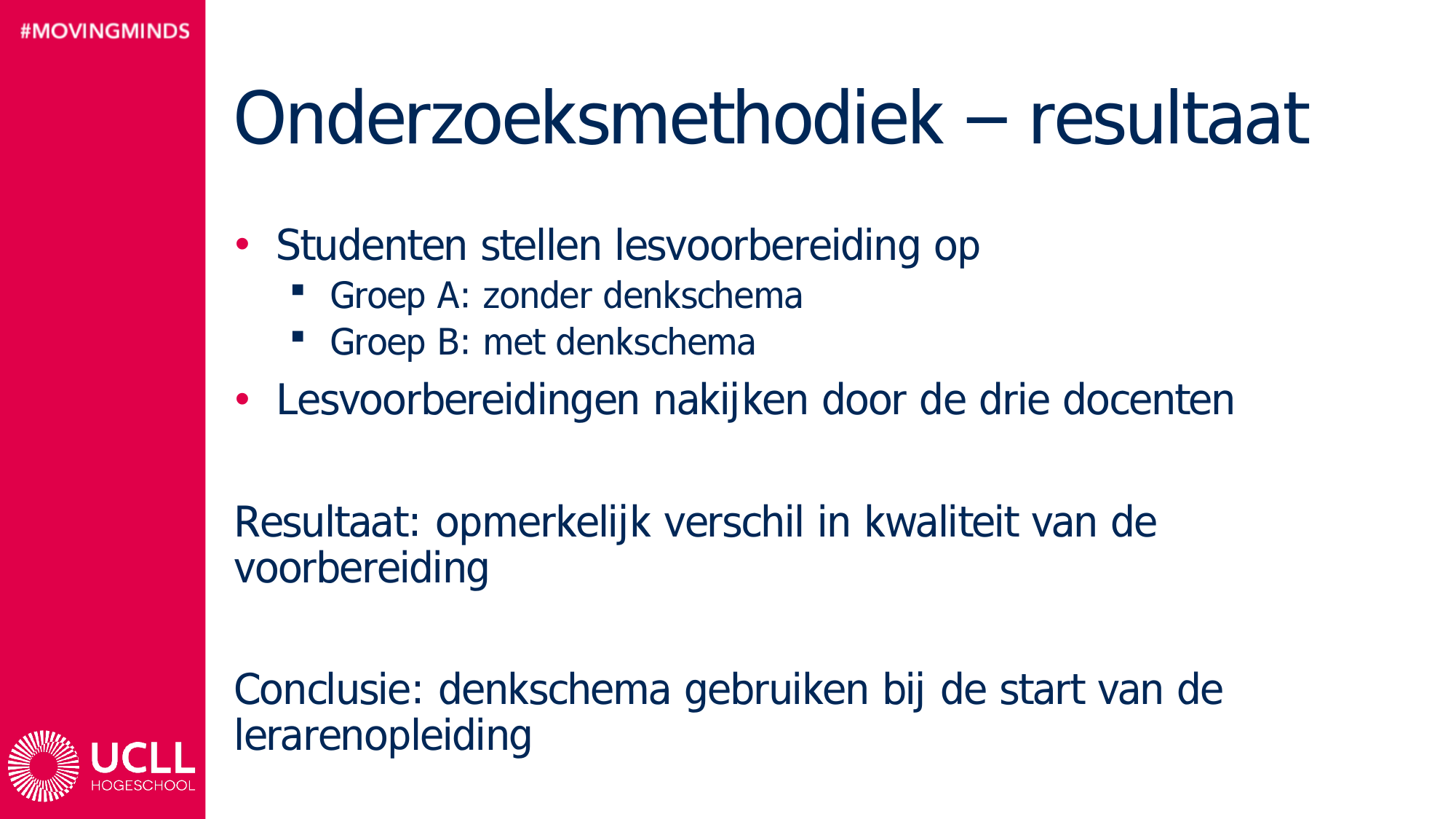

# Onderzoeksmethodiek – resultaat
Studenten stellen lesvoorbereiding op
Groep A: zonder denkschema
Groep B: met denkschema
Lesvoorbereidingen nakijken door de drie docenten

Resultaat: opmerkelijk verschil in kwaliteit van de voorbereiding

Conclusie: denkschema gebruiken bij de start van de lerarenopleiding